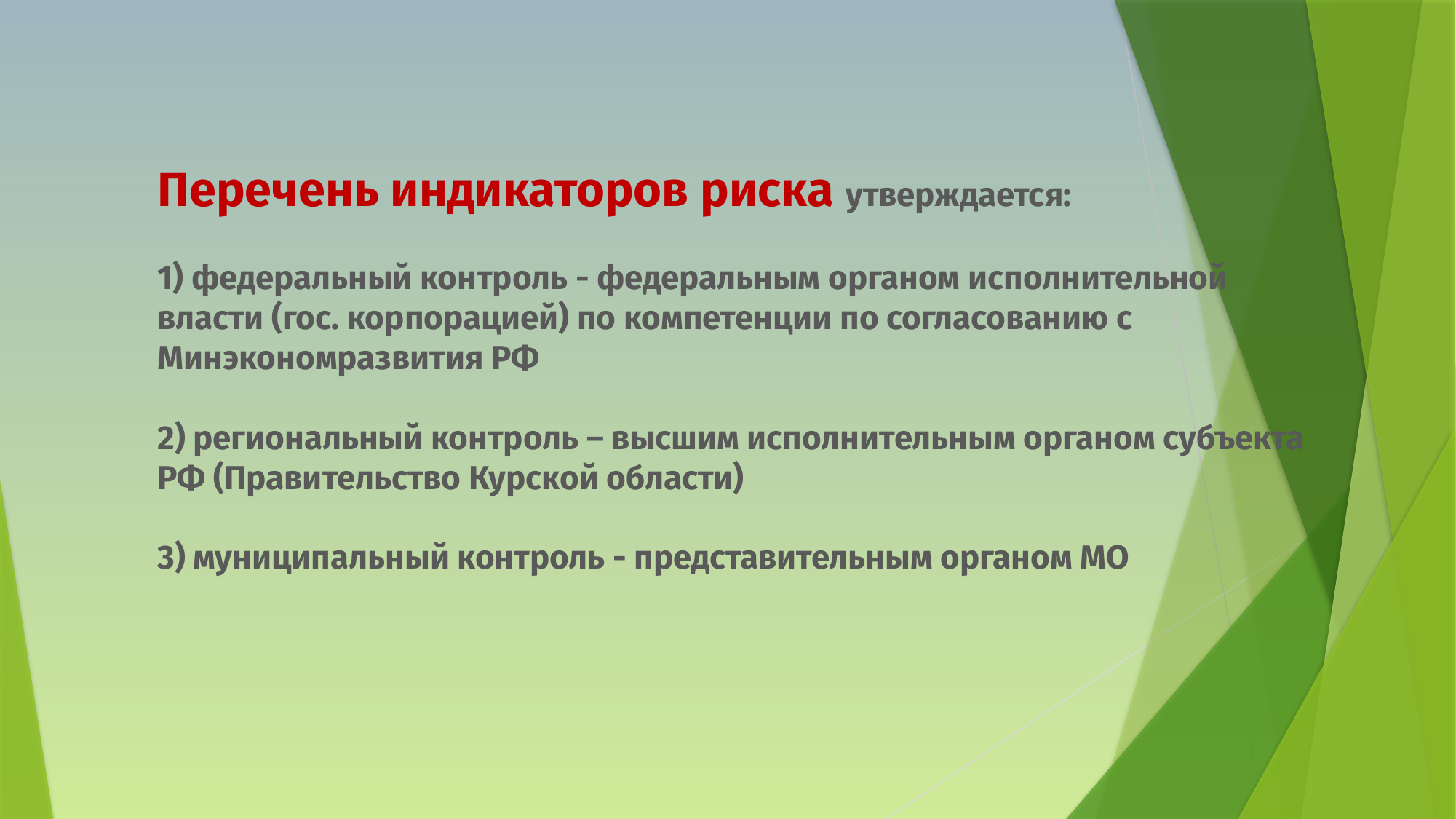

# Перечень индикаторов риска утверждается: 1) федеральный контроль - федеральным органом исполнительной власти (гос. корпорацией) по компетенции по согласованию с Минэкономразвития РФ 2) региональный контроль – высшим исполнительным органом субъекта РФ (Правительство Курской области) 3) муниципальный контроль - представительным органом МО